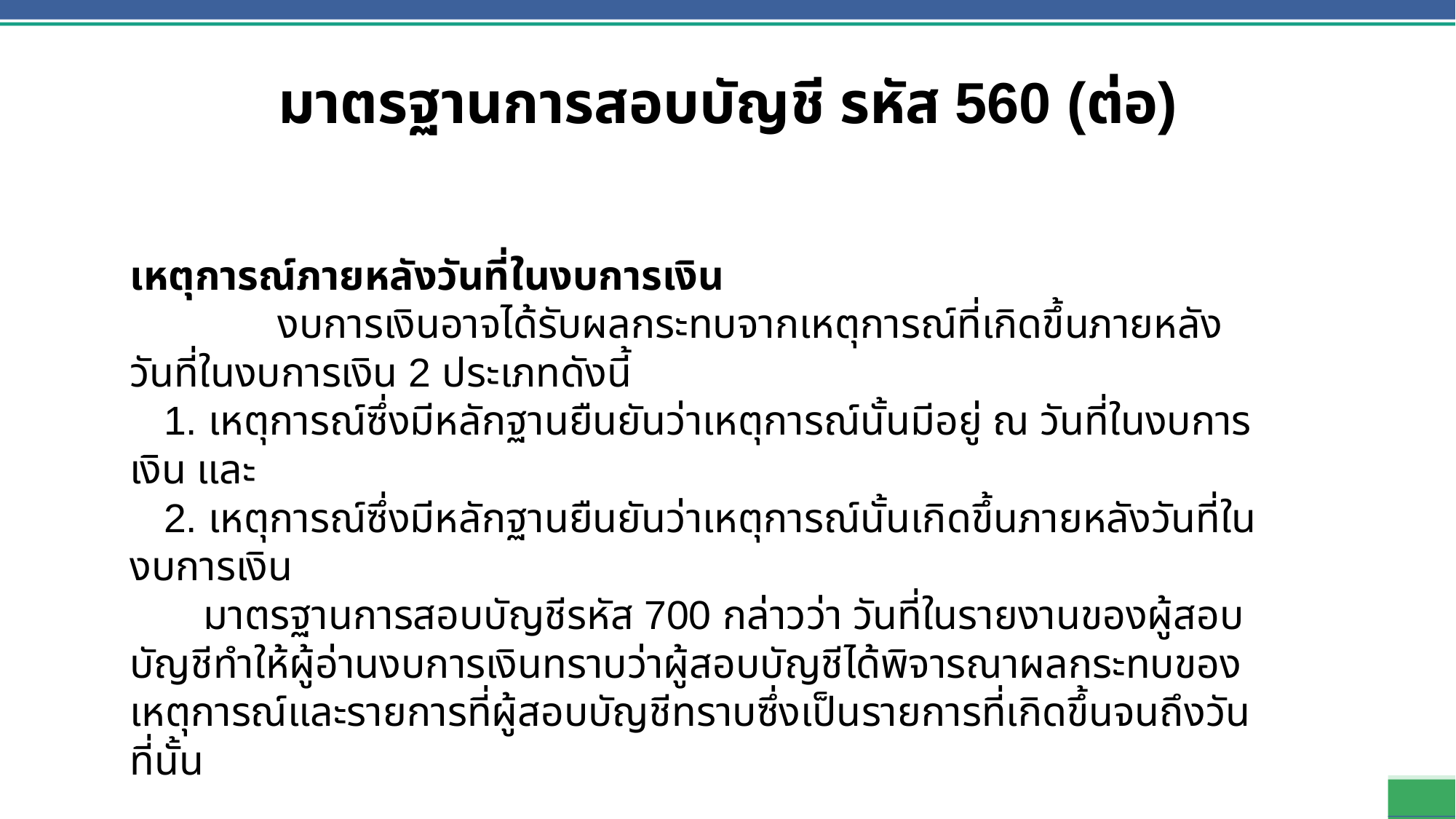

มาตรฐานการสอบบัญชี รหัส 560 (ต่อ)
เหตุการณ์ภายหลังวันที่ในงบการเงิน
              งบการเงินอาจได้รับผลกระทบจากเหตุการณ์ที่เกิดขึ้นภายหลังวันที่ในงบการเงิน 2 ประเภทดังนี้
   1. เหตุการณ์ซึ่งมีหลักฐานยืนยันว่าเหตุการณ์นั้นมีอยู่ ณ วันที่ในงบการเงิน และ
   2. เหตุการณ์ซึ่งมีหลักฐานยืนยันว่าเหตุการณ์นั้นเกิดขึ้นภายหลังวันที่ในงบการเงิน
       มาตรฐานการสอบบัญชีรหัส 700 กล่าวว่า วันที่ในรายงานของผู้สอบบัญชีทำให้ผู้อ่านงบการเงินทราบว่าผู้สอบบัญชีได้พิจารณาผลกระทบของเหตุการณ์และรายการที่ผู้สอบบัญชีทราบซึ่งเป็นรายการที่เกิดขึ้นจนถึงวันที่นั้น